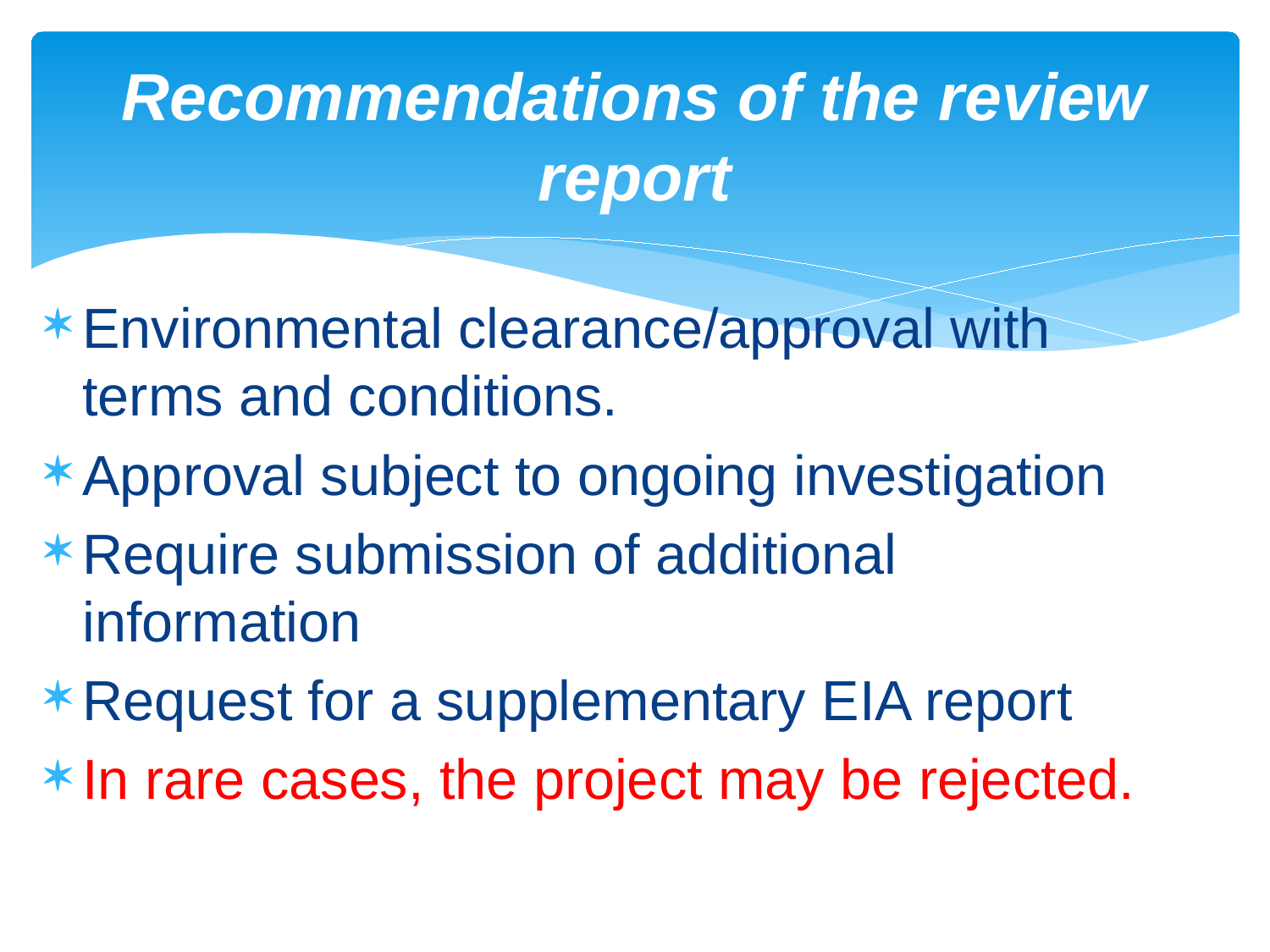

# Recommendations of the review report
Environmental clearance/approval with terms and conditions.
Approval subject to ongoing investigation
Require submission of additional information
Request for a supplementary EIA report
In rare cases, the project may be rejected.